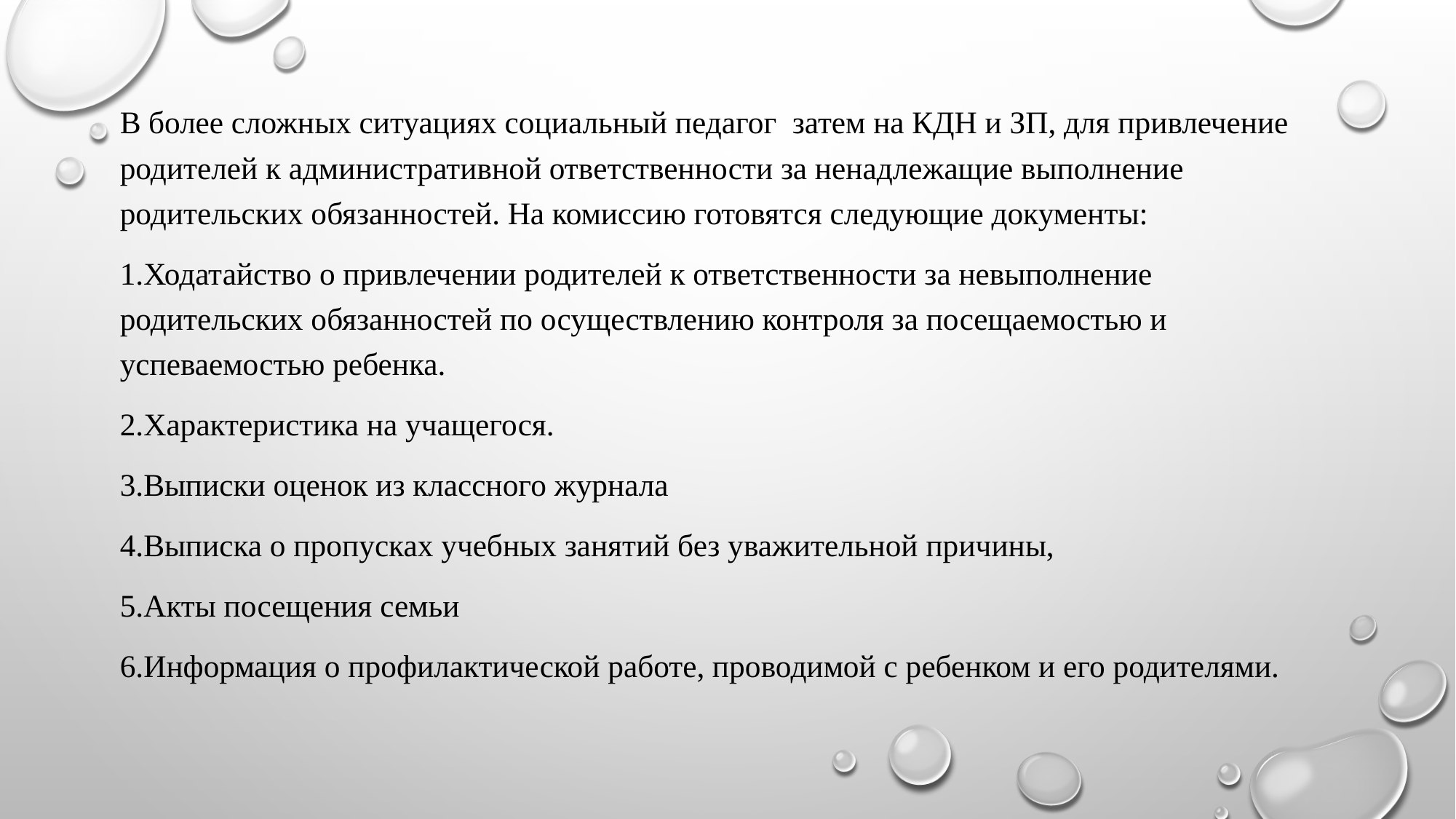

#
В более сложных ситуациях социальный педагог  затем на КДН и ЗП, для привлечение родителей к административной ответственности за ненадлежащие выполнение родительских обязанностей. На комиссию готовятся следующие документы:
1.Ходатайство о привлечении родителей к ответственности за невыполнение родительских обязанностей по осуществлению контроля за посещаемостью и успеваемостью ребенка.
2.Характеристика на учащегося.
3.Выписки оценок из классного журнала
4.Выписка о пропусках учебных занятий без уважительной причины,
5.Акты посещения семьи
6.Информация о профилактической работе, проводимой с ребенком и его родителями.